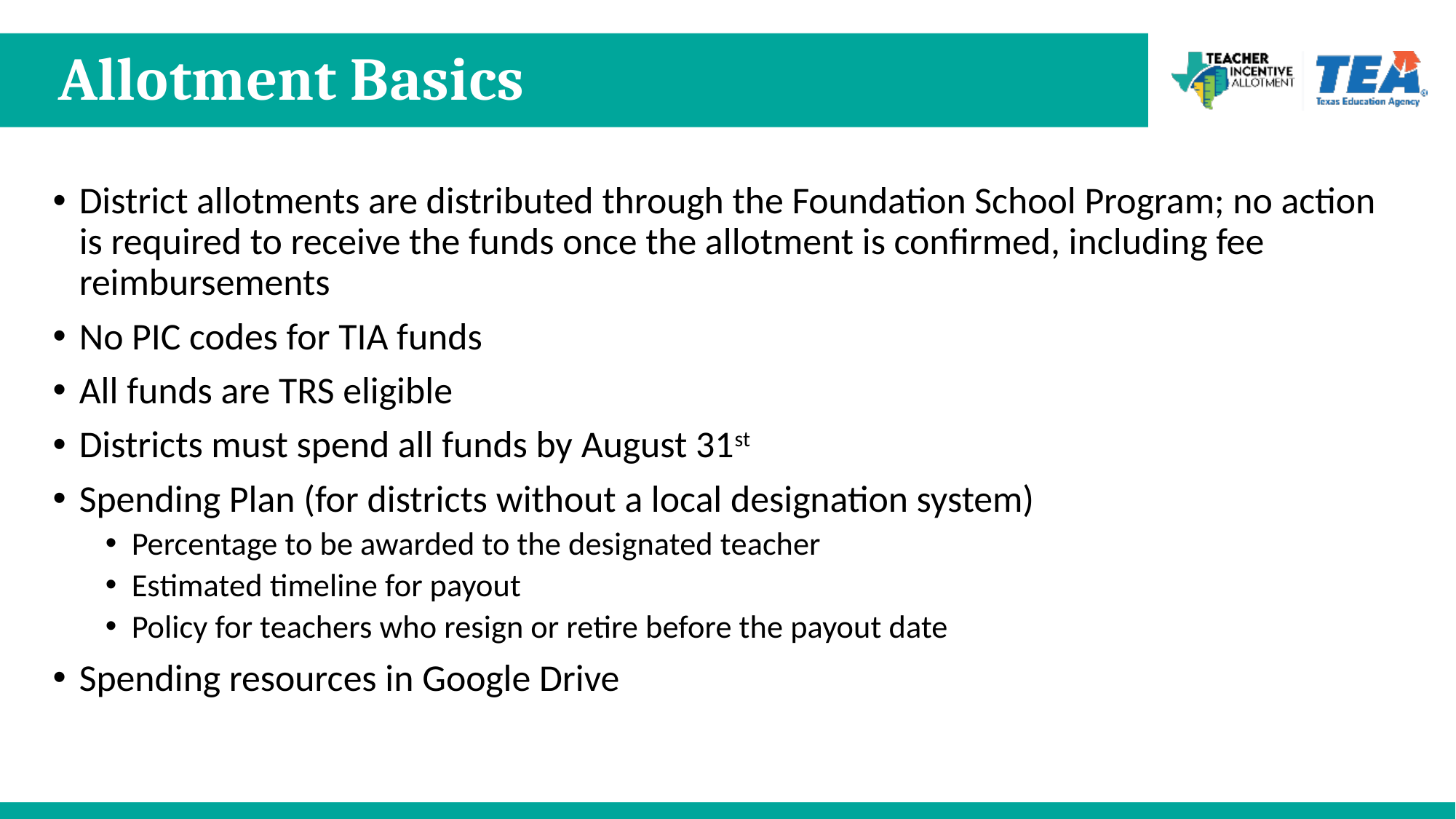

# Allotment Basics
District allotments are distributed through the Foundation School Program; no action is required to receive the funds once the allotment is confirmed, including fee reimbursements
No PIC codes for TIA funds
All funds are TRS eligible
Districts must spend all funds by August 31st
Spending Plan (for districts without a local designation system)
Percentage to be awarded to the designated teacher
Estimated timeline for payout
Policy for teachers who resign or retire before the payout date
Spending resources in Google Drive